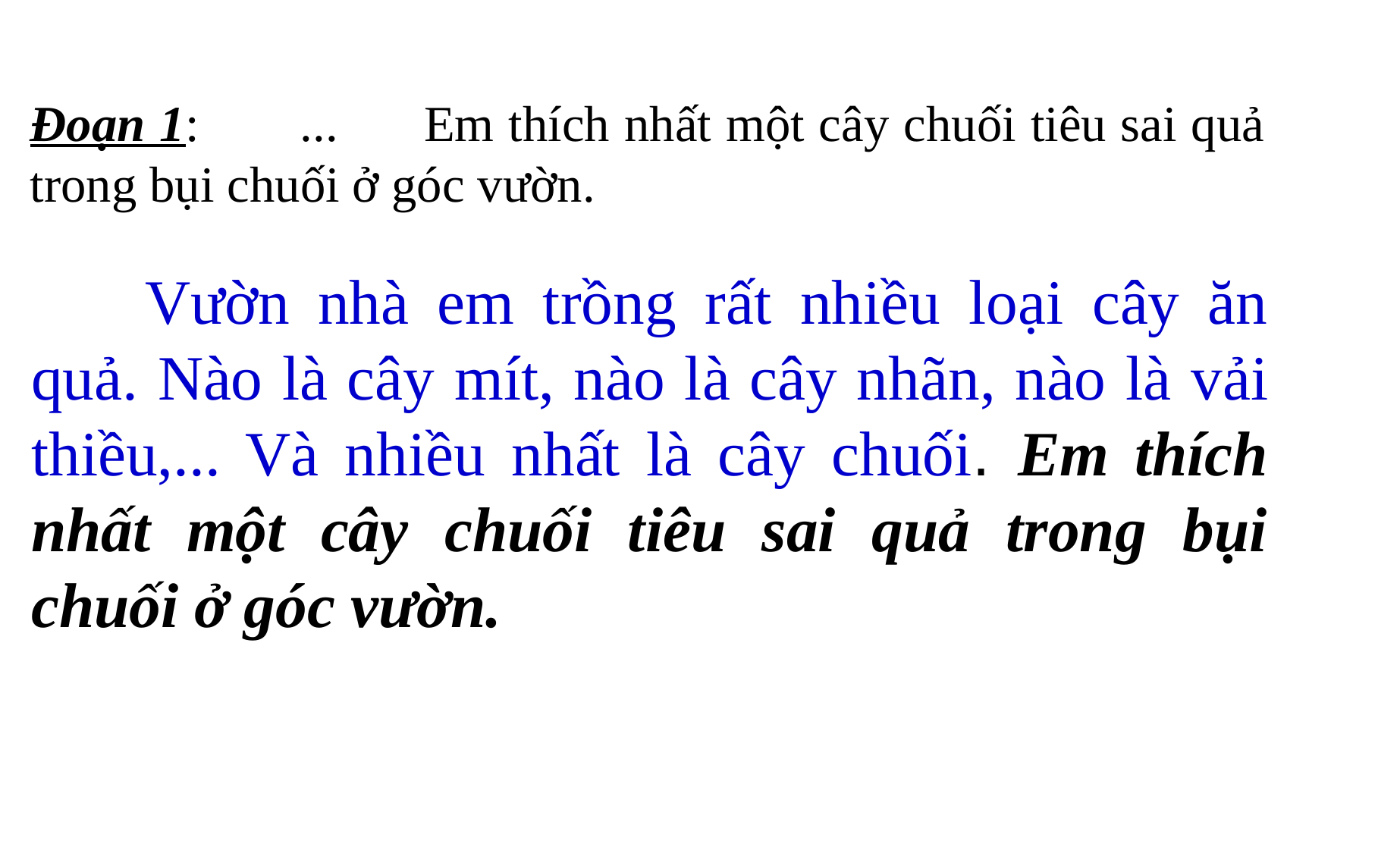

Đoạn 1:       ...      Em thích nhất một cây chuối tiêu sai quả trong bụi chuối ở góc vườn.
	Vườn nhà em trồng rất nhiều loại cây ăn quả. Nào là cây mít, nào là cây nhãn, nào là vải thiều,... Và nhiều nhất là cây chuối. Em thích nhất một cây chuối tiêu sai quả trong bụi chuối ở góc vườn.